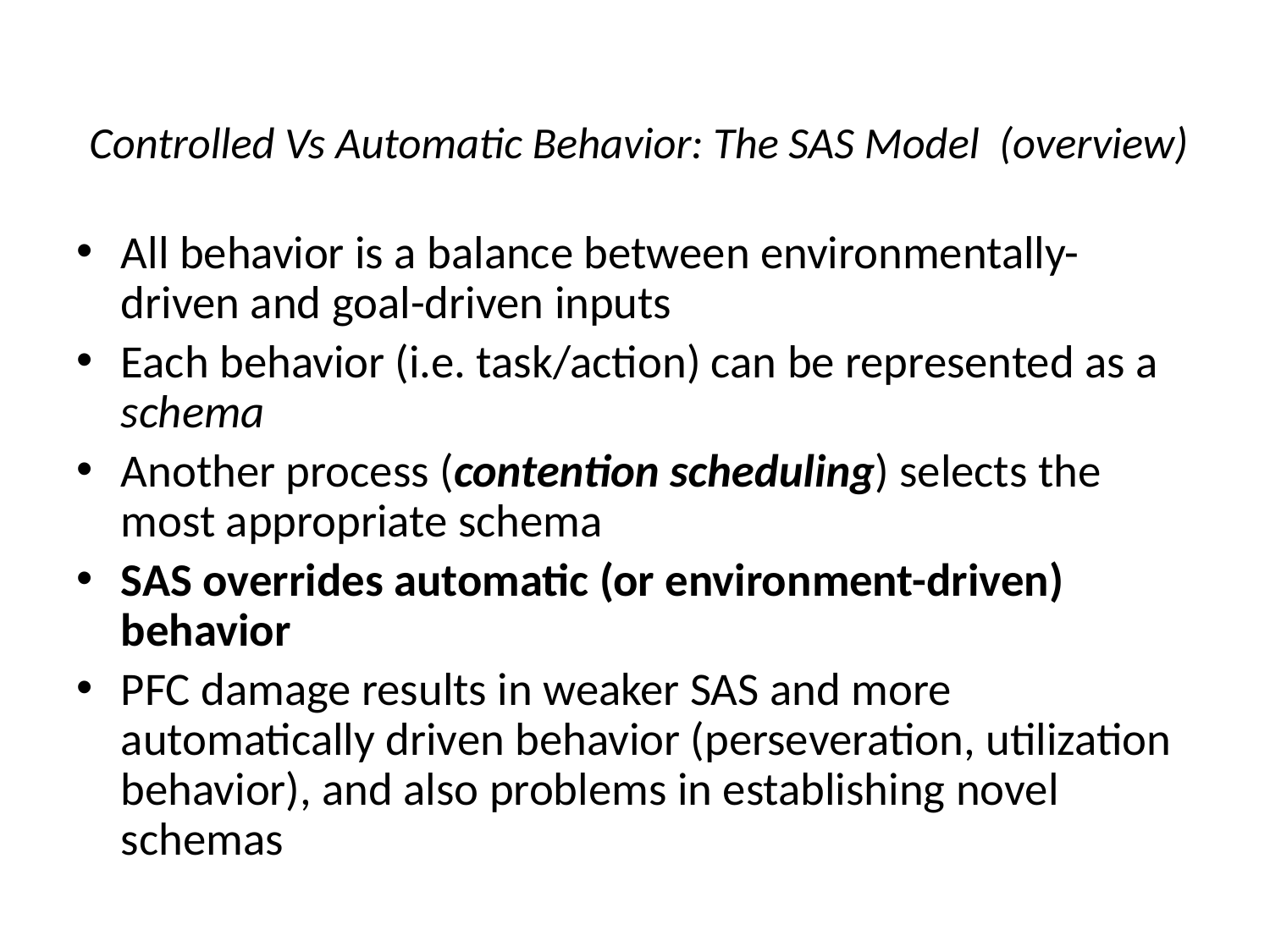

# Controlled Vs Automatic Behavior: The SAS Model  (overview)
All behavior is a balance between environmentally-driven and goal-driven inputs
Each behavior (i.e. task/action) can be represented as a schema
Another process (contention scheduling) selects the most appropriate schema
SAS overrides automatic (or environment-driven) behavior
PFC damage results in weaker SAS and more automatically driven behavior (perseveration, utilization behavior), and also problems in establishing novel schemas